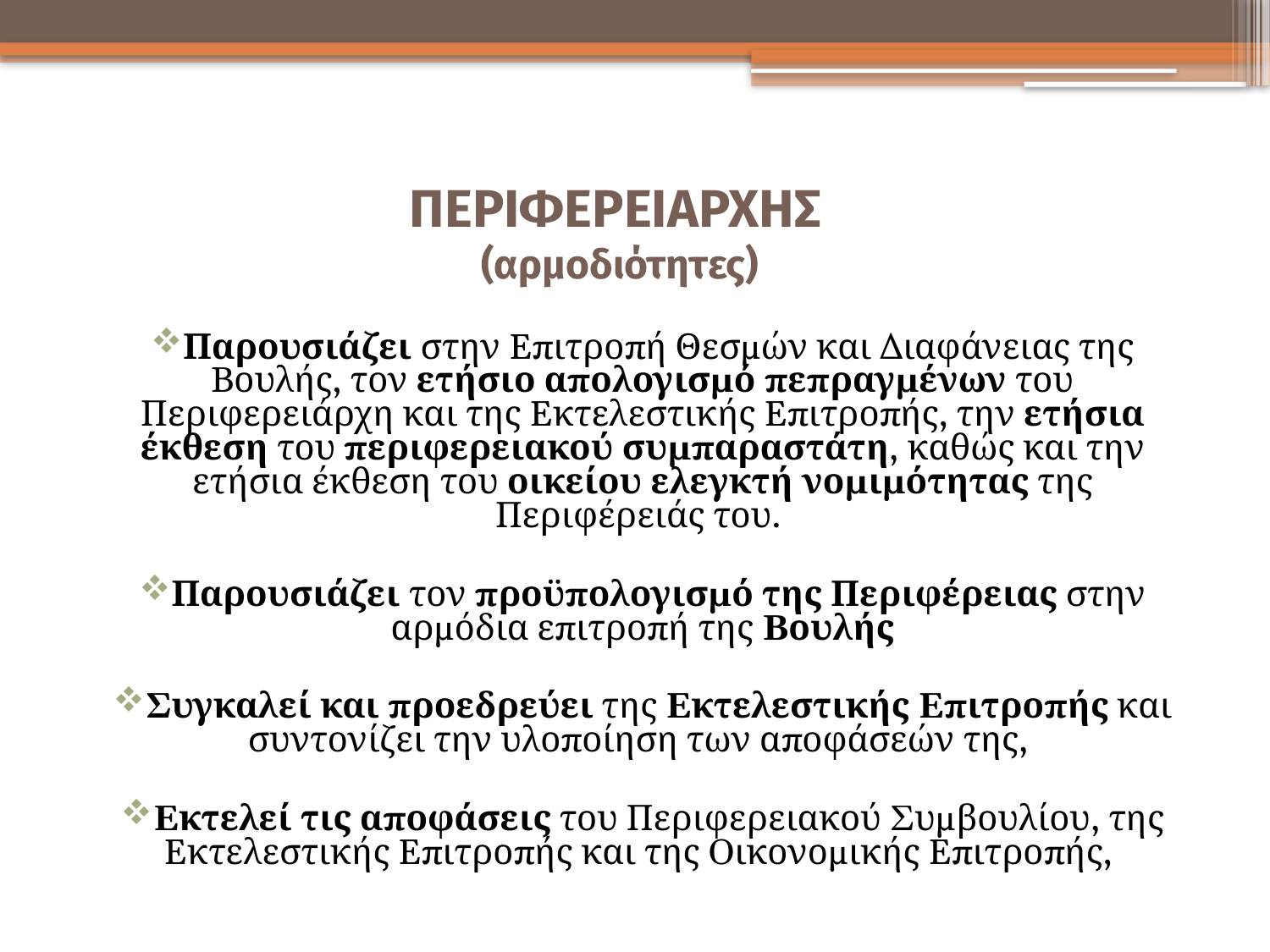

ΠΕΡΙΦΕΡΕΙΑΡΧΗΣ
(αρμοδιότητες)
Παρουσιάζει στην Επιτροπή Θεσμών και Διαφάνειας της Βουλής, τον ετήσιο απολογισμό πεπραγμένων του Περιφερειάρχη και της Εκτελεστικής Επιτροπής, την ετήσια έκθεση του περιφερειακού συμπαραστάτη, καθώς και την ετήσια έκθεση του οικείου ελεγκτή νομιμότητας της Περιφέρειάς του.

Παρουσιάζει τον προϋπολογισμό της Περιφέρειας στην αρμόδια επιτροπή της Βουλής

Συγκαλεί και προεδρεύει της Εκτελεστικής Επιτροπής και συντονίζει την υλοποίηση των αποφάσεών της,

Εκτελεί τις αποφάσεις του Περιφερειακού Συμβουλίου, της Εκτελεστικής Επιτροπής και της Οικονομικής Επιτροπής,